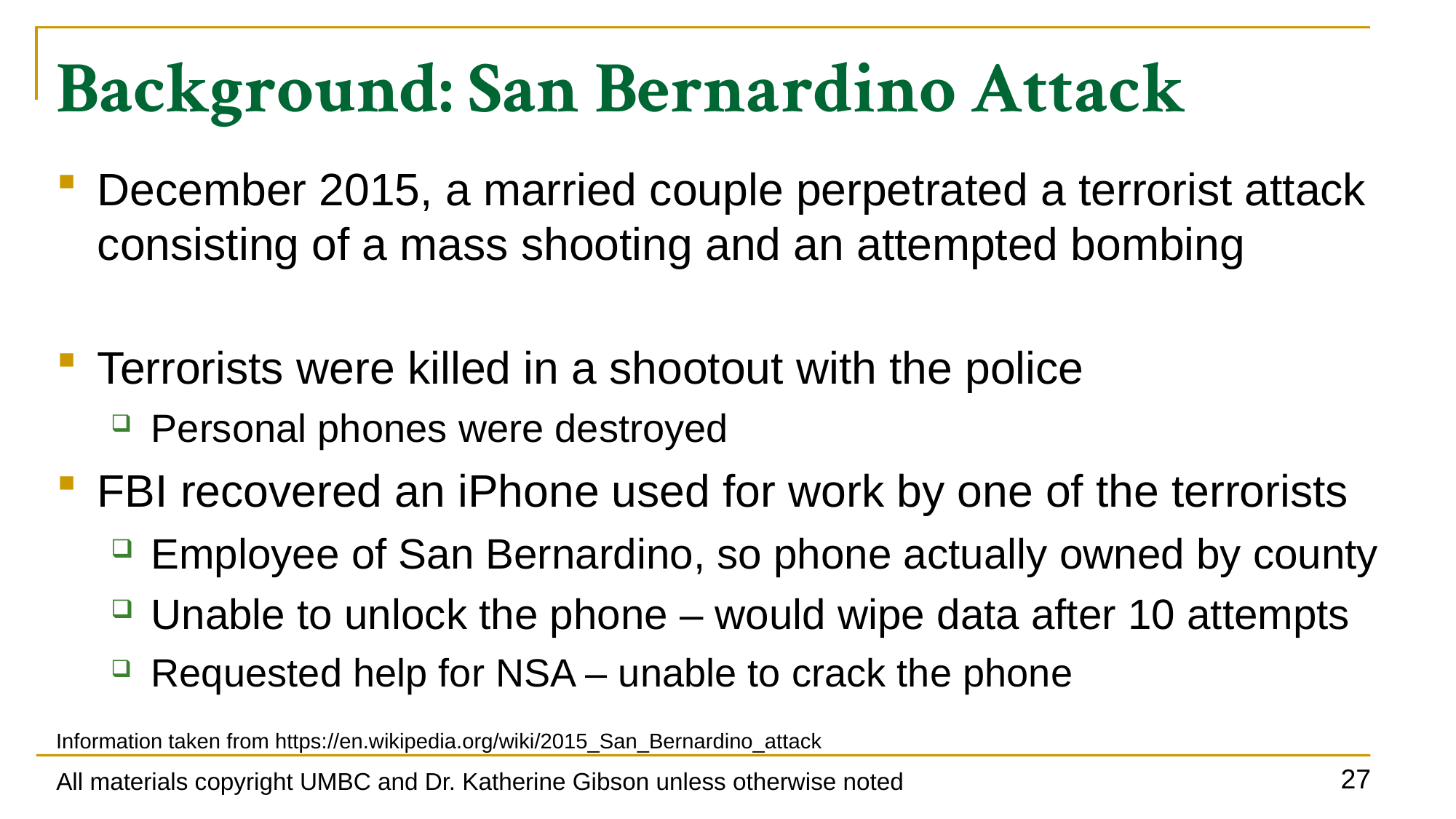

# Background: San Bernardino Attack
December 2015, a married couple perpetrated a terrorist attack consisting of a mass shooting and an attempted bombing

Terrorists were killed in a shootout with the police
Personal phones were destroyed
FBI recovered an iPhone used for work by one of the terrorists
Employee of San Bernardino, so phone actually owned by county
Unable to unlock the phone – would wipe data after 10 attempts
Requested help for NSA – unable to crack the phone
Information taken from https://en.wikipedia.org/wiki/2015_San_Bernardino_attack